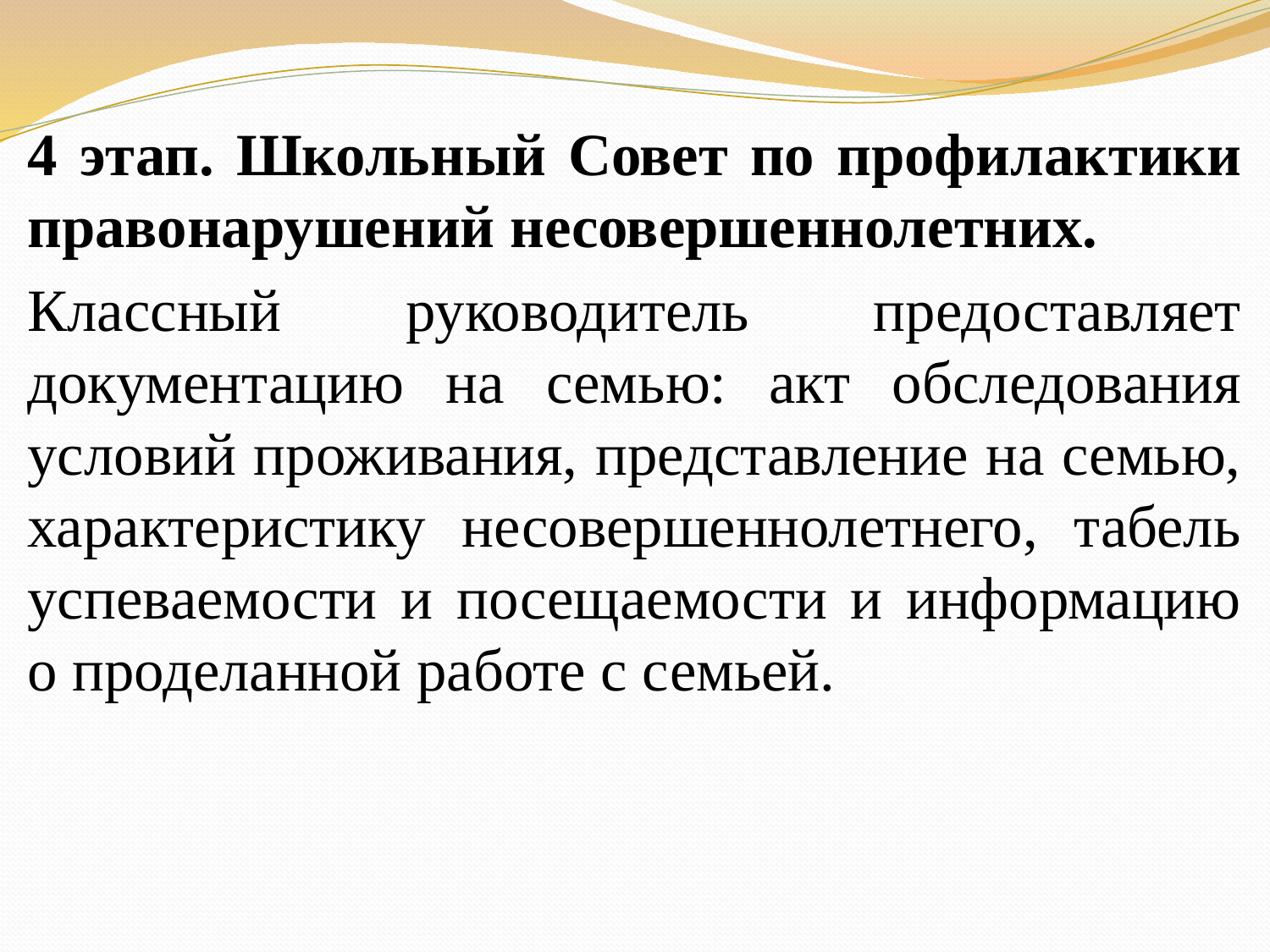

#

4 этап. Школьный Совет по профилактики правонарушений несовершеннолетних.
Классный руководитель предоставляет документацию на семью: акт обследования условий проживания, представление на семью, характеристику несовершеннолетнего, табель успеваемости и посещаемости и информацию о проделанной работе с семьей.